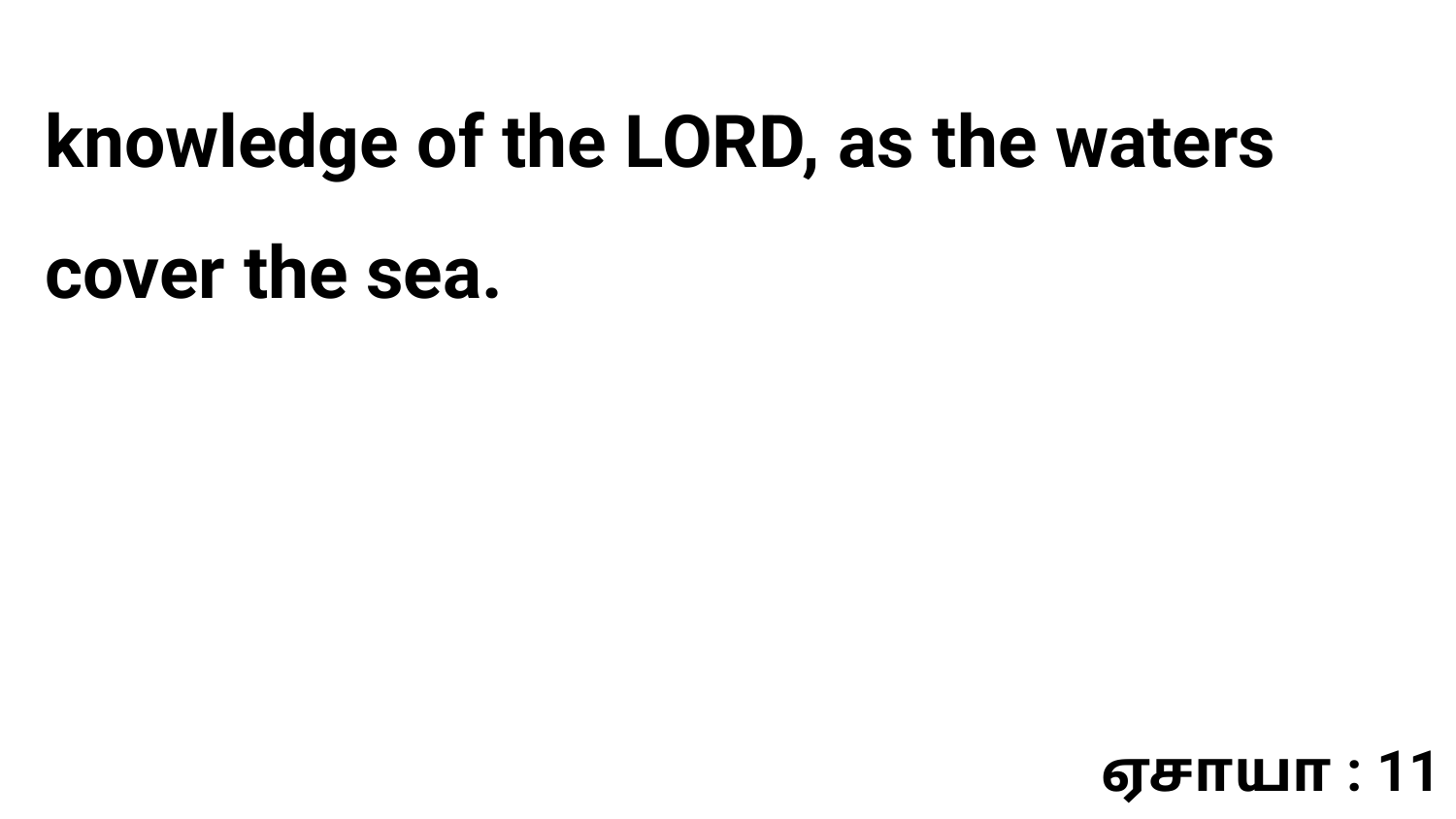

knowledge of the LORD, as the waters cover the sea.
ஏசாயா : 11